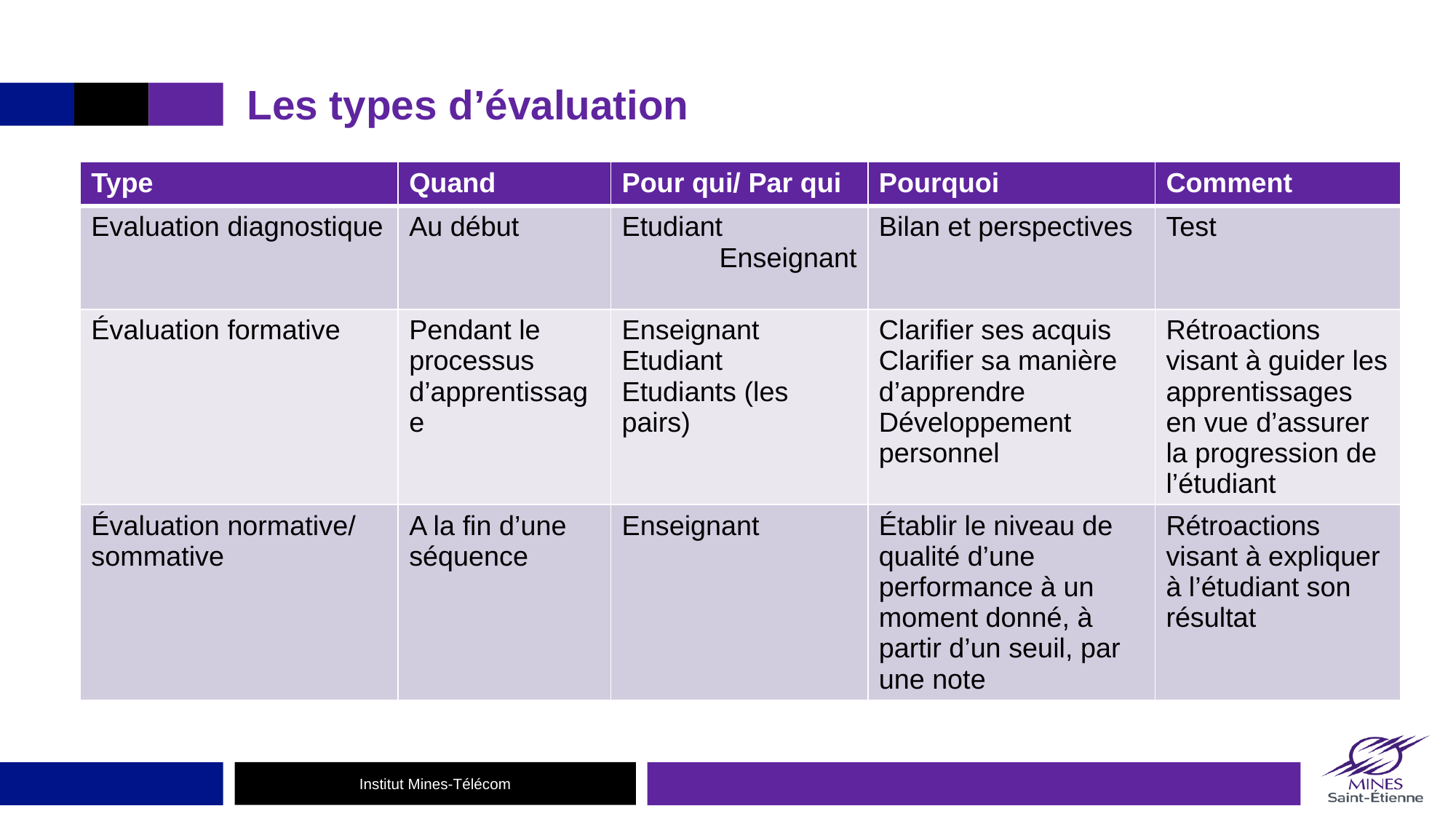

# Les types d’évaluation
| Type | Quand | Pour qui/ Par qui | Pourquoi | Comment |
| --- | --- | --- | --- | --- |
| Evaluation diagnostique | Au début | Etudiant Enseignant | Bilan et perspectives | Test |
| Évaluation formative | Pendant le processus d’apprentissage | Enseignant Etudiant Etudiants (les pairs) | Clarifier ses acquis Clarifier sa manière d’apprendre Développement personnel | Rétroactions visant à guider les apprentissages en vue d’assurer la progression de l’étudiant |
| Évaluation normative/ sommative | A la fin d’une séquence | Enseignant | Établir le niveau de qualité d’une performance à un moment donné, à partir d’un seuil, par une note | Rétroactions visant à expliquer à l’étudiant son résultat |